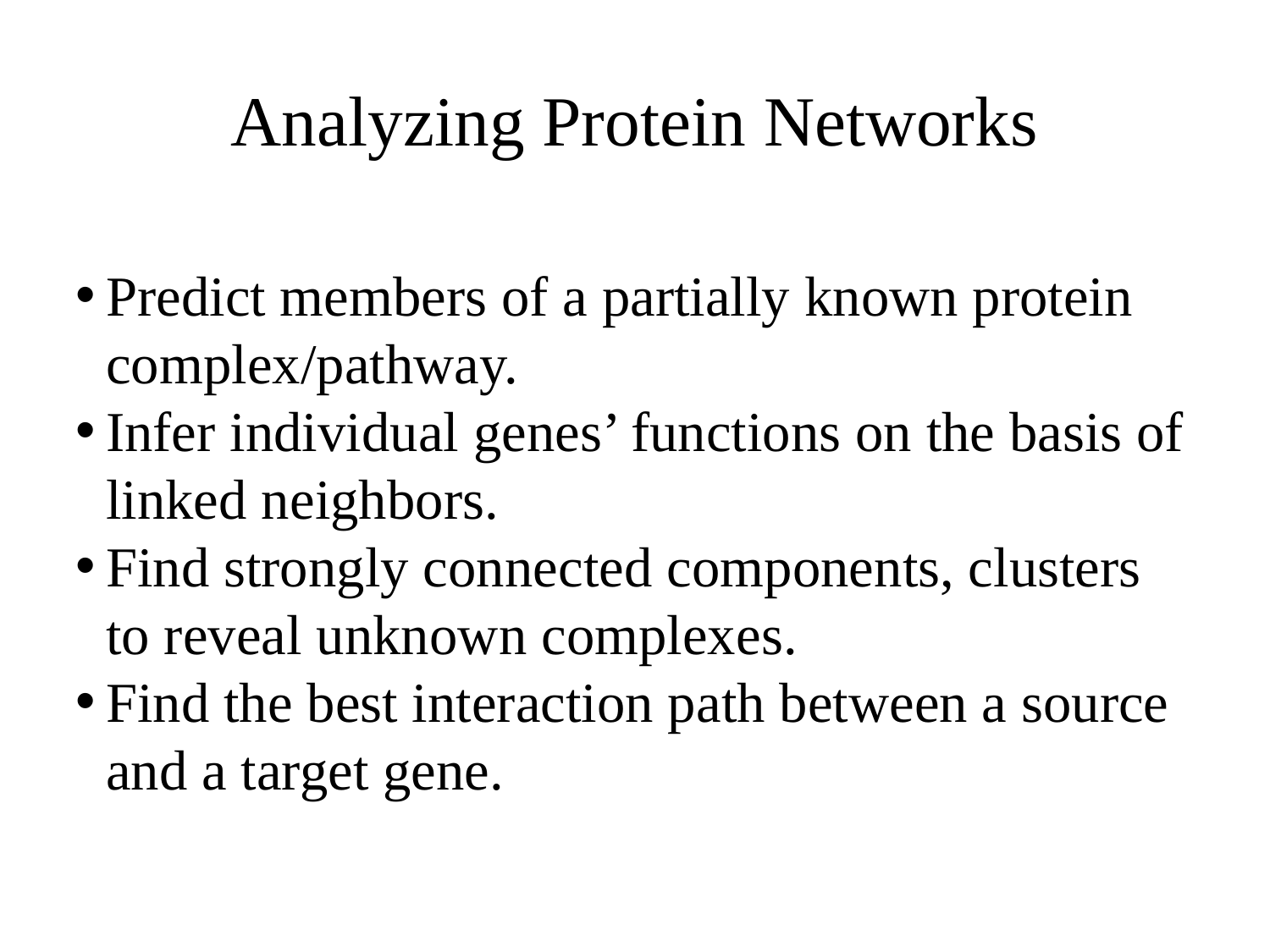

Analyzing Protein Networks
Predict members of a partially known protein complex/pathway.
Infer individual genes’ functions on the basis of linked neighbors.
Find strongly connected components, clusters to reveal unknown complexes.
Find the best interaction path between a source and a target gene.